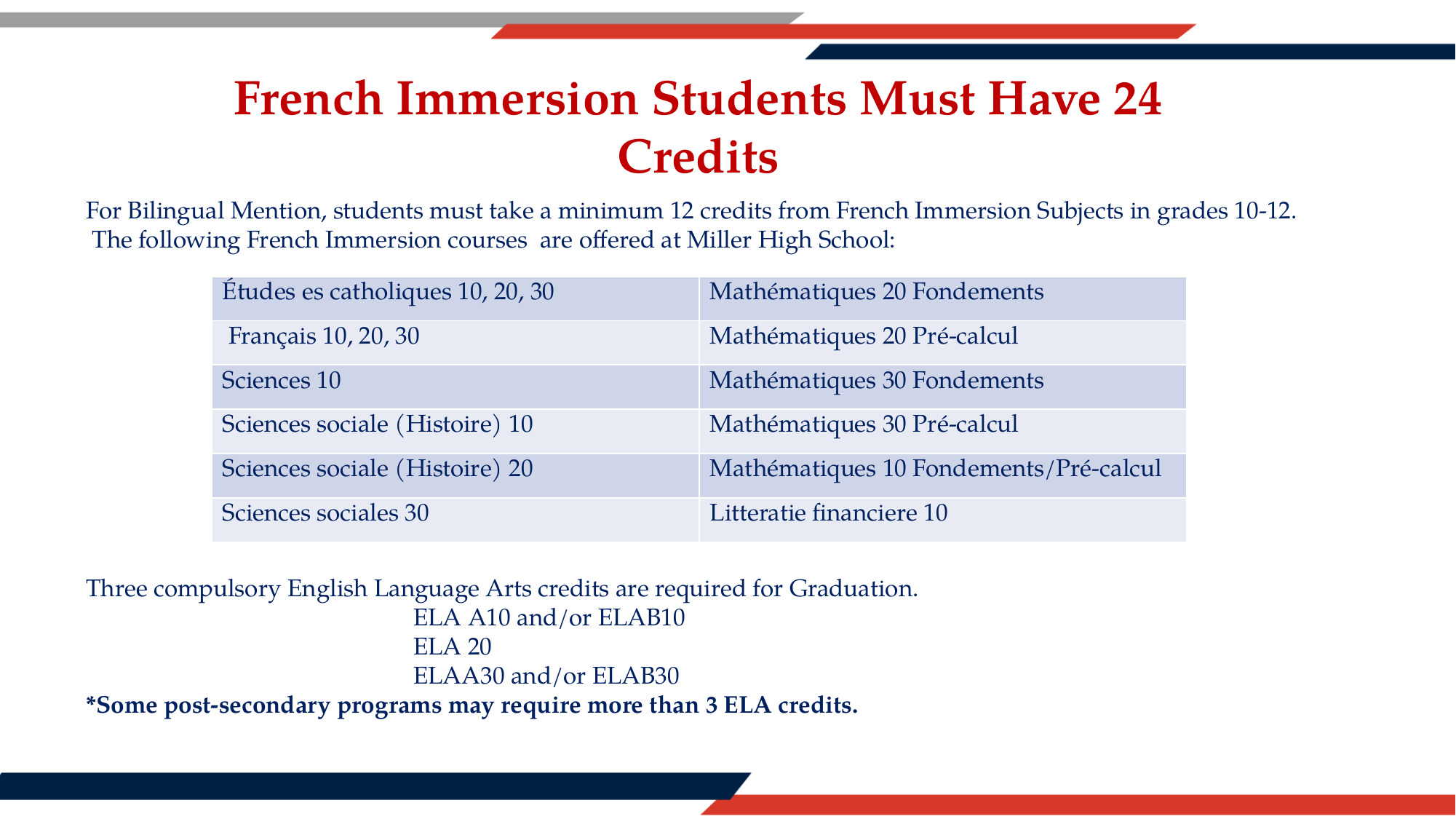

French Immersion Students Must Have 24 Credits
For Bilingual Mention, students must take a minimum 12 credits from French Immersion Subjects in grades 10-12.
 The following French Immersion courses  are offered at Miller High School:

Three compulsory English Language Arts credits are required for Graduation.
			ELA A10 and/or ELAB10
			ELA 20
			ELAA30 and/or ELAB30
*Some post-secondary programs may require more than 3 ELA credits.
| Études es catholiques 10, 20, 30 | Mathématiques 20 Fondements |
| --- | --- |
| Français 10, 20, 30 | Mathématiques 20 Pré-calcul |
| Sciences 10 | Mathématiques 30 Fondements |
| Sciences sociale (Histoire) 10 | Mathématiques 30 Pré-calcul |
| Sciences sociale (Histoire) 20 | Mathématiques 10 Fondements/Pré-calcul |
| Sciences sociales 30 | Litteratie financiere 10 |